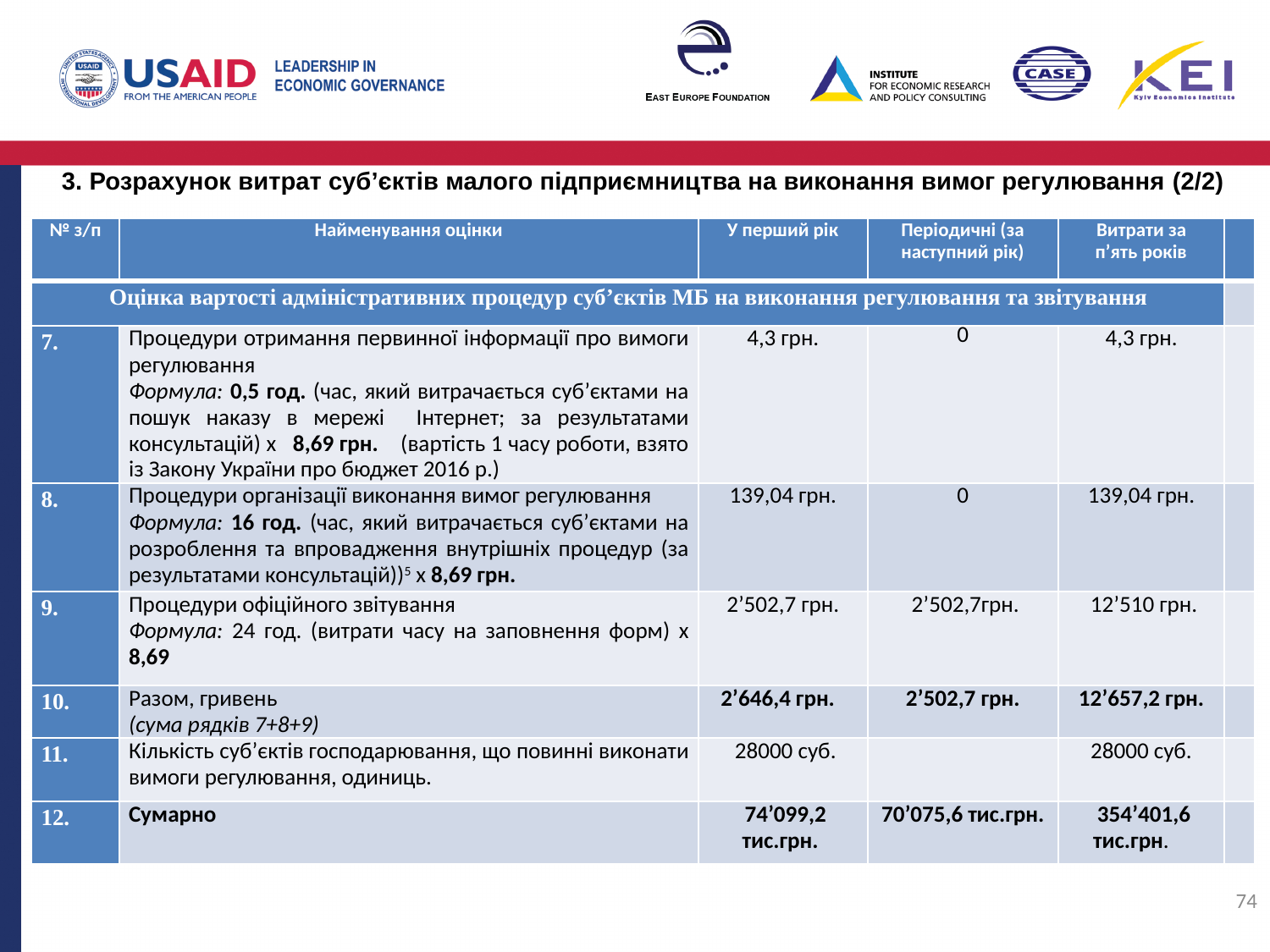

3. Розрахунок витрат суб’єктів малого підприємництва на виконання вимог регулювання (2/2)
| № з/п | Найменування оцінки | У перший рік | Періодичні (за наступний рік) | Витрати за п’ять років |  |
| --- | --- | --- | --- | --- | --- |
| Оцінка вартості адміністративних процедур суб’єктів МБ на виконання регулювання та звітування |  |  |  |  |  |
| 7. | Процедури отримання первинної інформації про вимоги регулювання Формула: 0,5 год. (час, який витрачається суб’єктами на пошук наказу в мережі Інтернет; за результатами консультацій) х 8,69 грн. (вартість 1 часу роботи, взято із Закону України про бюджет 2016 р.) | 4,3 грн. | 0 | 4,3 грн. |  |
| 8. | Процедури організації виконання вимог регулювання Формула: 16 год. (час, який витрачається суб’єктами на розроблення та впровадження внутрішніх процедур (за результатами консультацій))5 х 8,69 грн. | 139,04 грн. | 0 | 139,04 грн. |  |
| 9. | Процедури офіційного звітування Формула: 24 год. (витрати часу на заповнення форм) х 8,69 | 2’502,7 грн. | 2’502,7грн. | 12’510 грн. |  |
| 10. | Разом, гривень (сума рядків 7+8+9) | 2’646,4 грн. | 2’502,7 грн. | 12’657,2 грн. |  |
| 11. | Кількість суб’єктів господарювання, що повинні виконати вимоги регулювання, одиниць. | 28000 суб. |  | 28000 суб. |  |
| 12. | Сумарно | 74’099,2 тис.грн. | 70’075,6 тис.грн. | 354’401,6 тис.грн. |  |
74